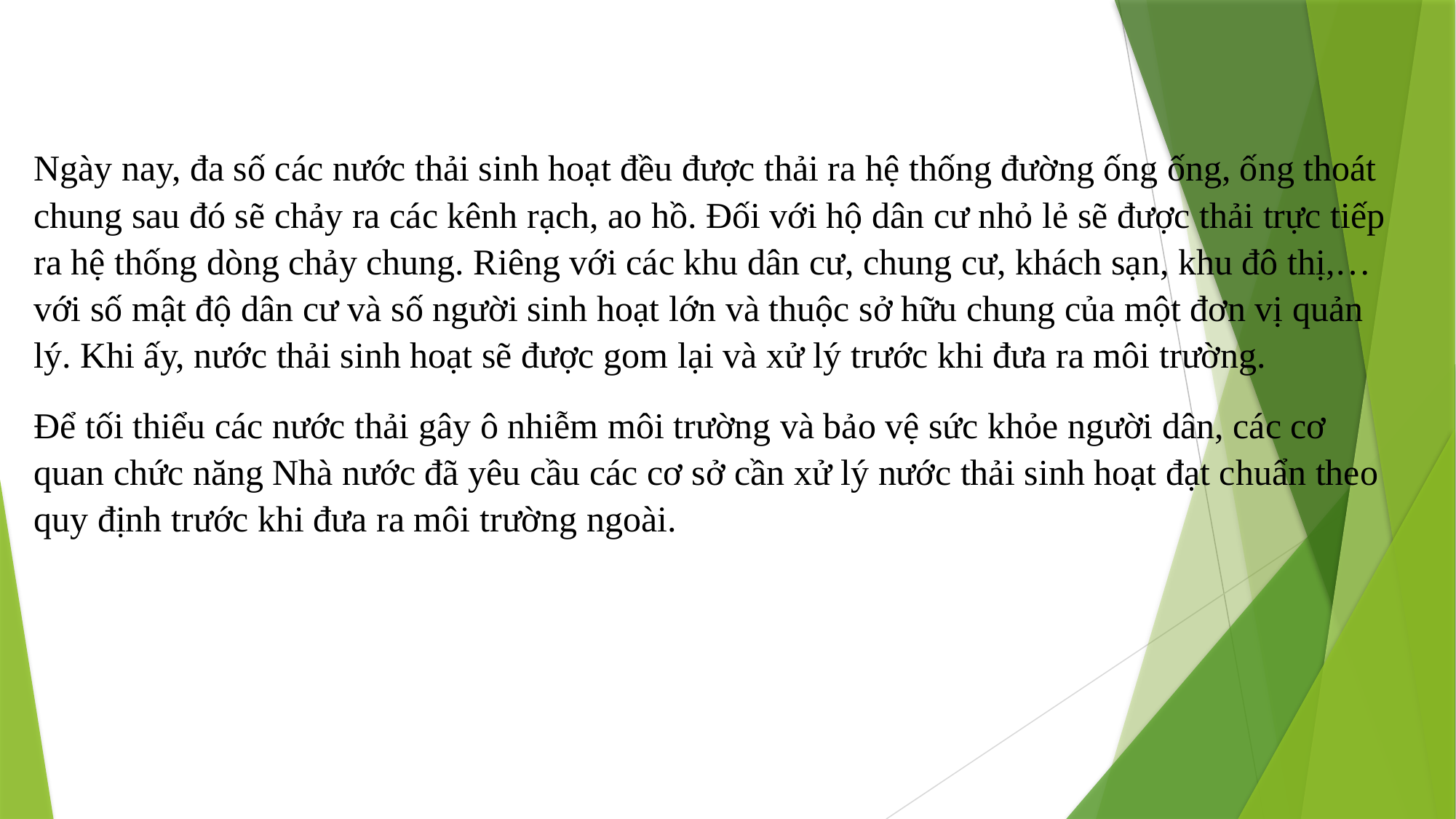

Ngày nay, đa số các nước thải sinh hoạt đều được thải ra hệ thống đường ống ống, ống thoát chung sau đó sẽ chảy ra các kênh rạch, ao hồ. Đối với hộ dân cư nhỏ lẻ sẽ được thải trực tiếp ra hệ thống dòng chảy chung. Riêng với các khu dân cư, chung cư, khách sạn, khu đô thị,… với số mật độ dân cư và số người sinh hoạt lớn và thuộc sở hữu chung của một đơn vị quản lý. Khi ấy, nước thải sinh hoạt sẽ được gom lại và xử lý trước khi đưa ra môi trường.
Để tối thiểu các nước thải gây ô nhiễm môi trường và bảo vệ sức khỏe người dân, các cơ quan chức năng Nhà nước đã yêu cầu các cơ sở cần xử lý nước thải sinh hoạt đạt chuẩn theo quy định trước khi đưa ra môi trường ngoài.